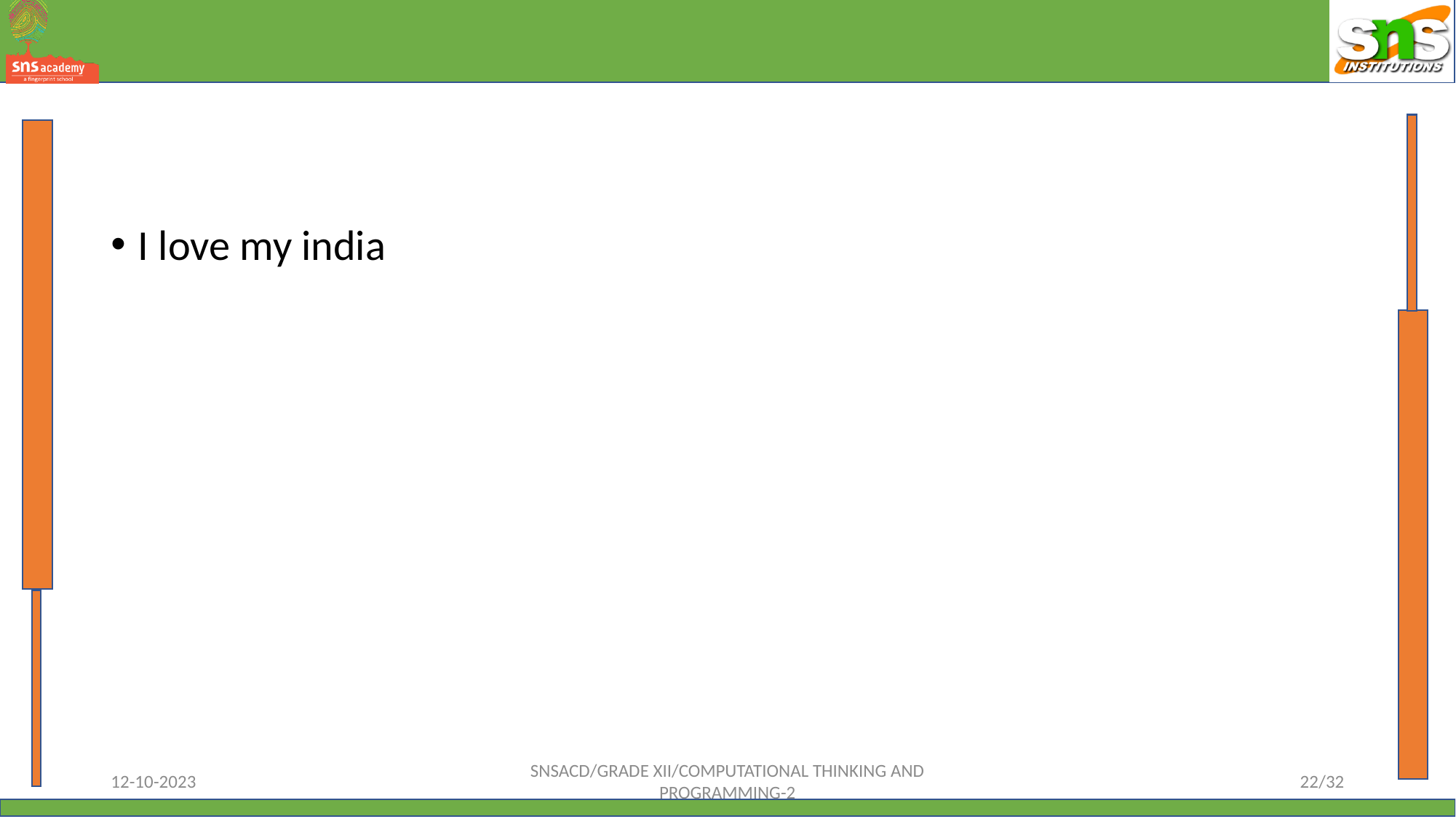

#
I love my india
12-10-2023
SNSACD/GRADE XII/COMPUTATIONAL THINKING AND PROGRAMMING-2
22/32